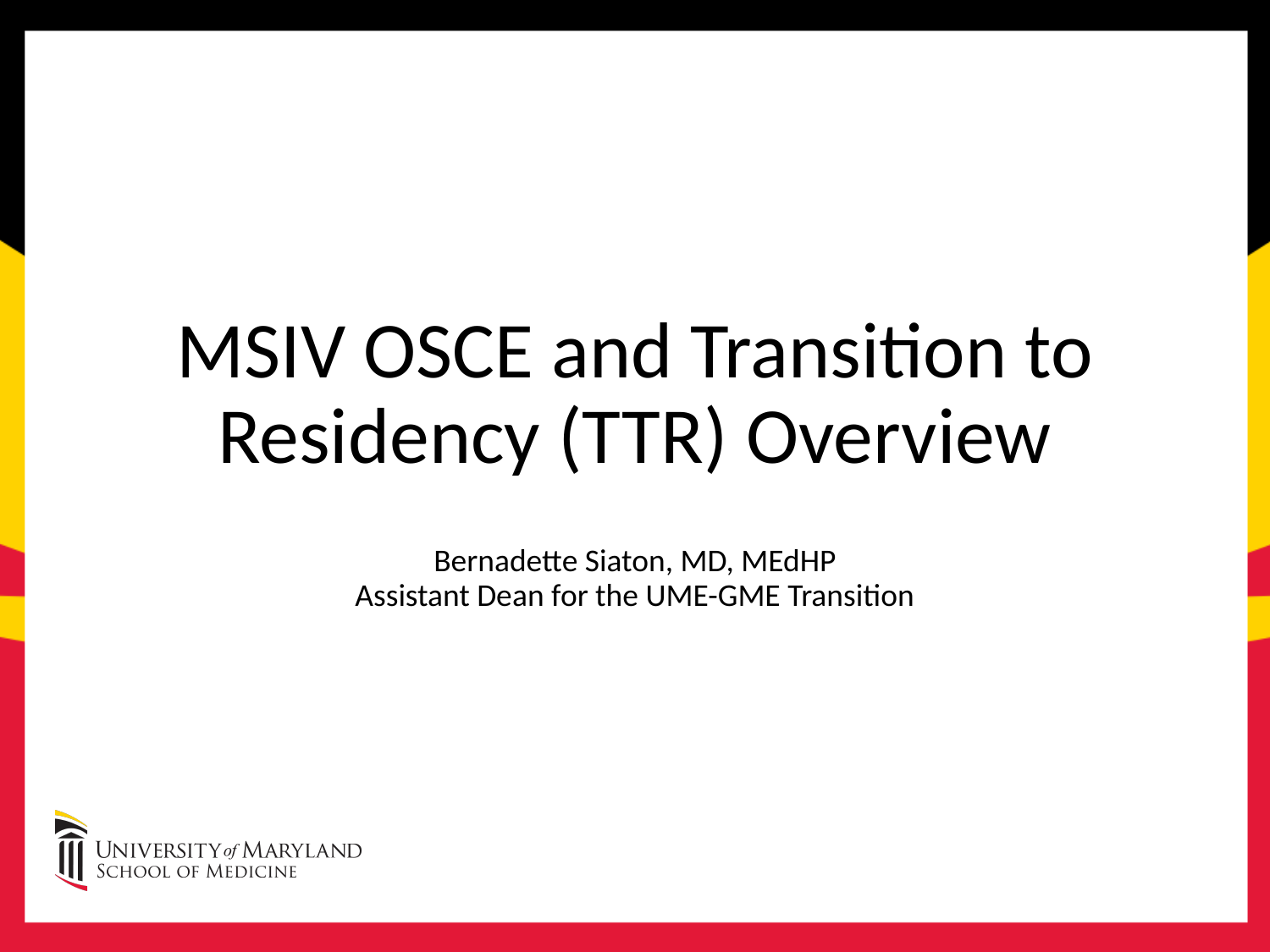

# MSIV OSCE and Transition to Residency (TTR) Overview

Bernadette Siaton, MD, MEdHP
Assistant Dean for the UME-GME Transition